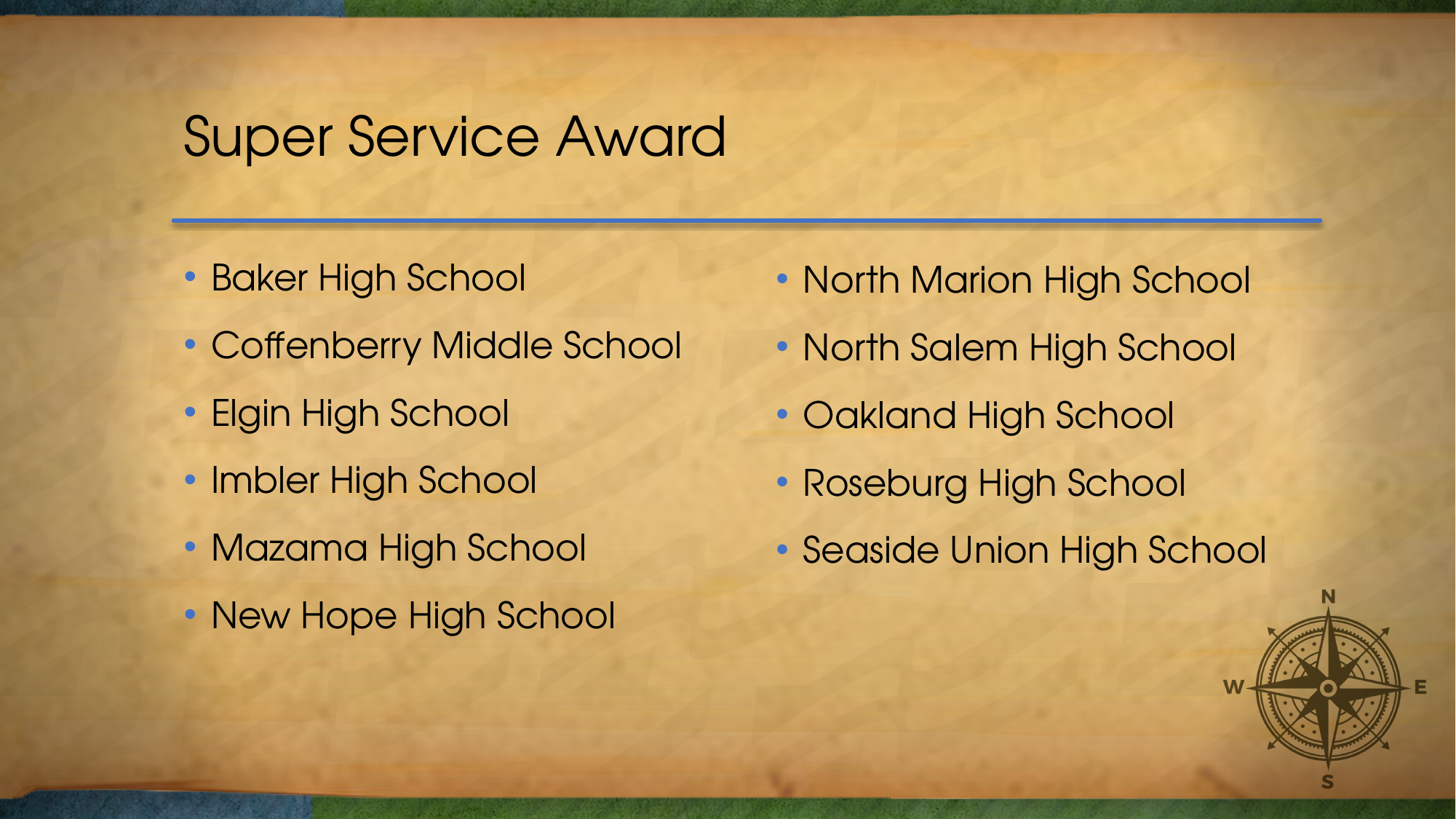

# Super Service Award
Baker High School
Coffenberry Middle School
Elgin High School
Imbler High School
Mazama High School
New Hope High School

North Marion High School
North Salem High School
Oakland High School
Roseburg High School
Seaside Union High School